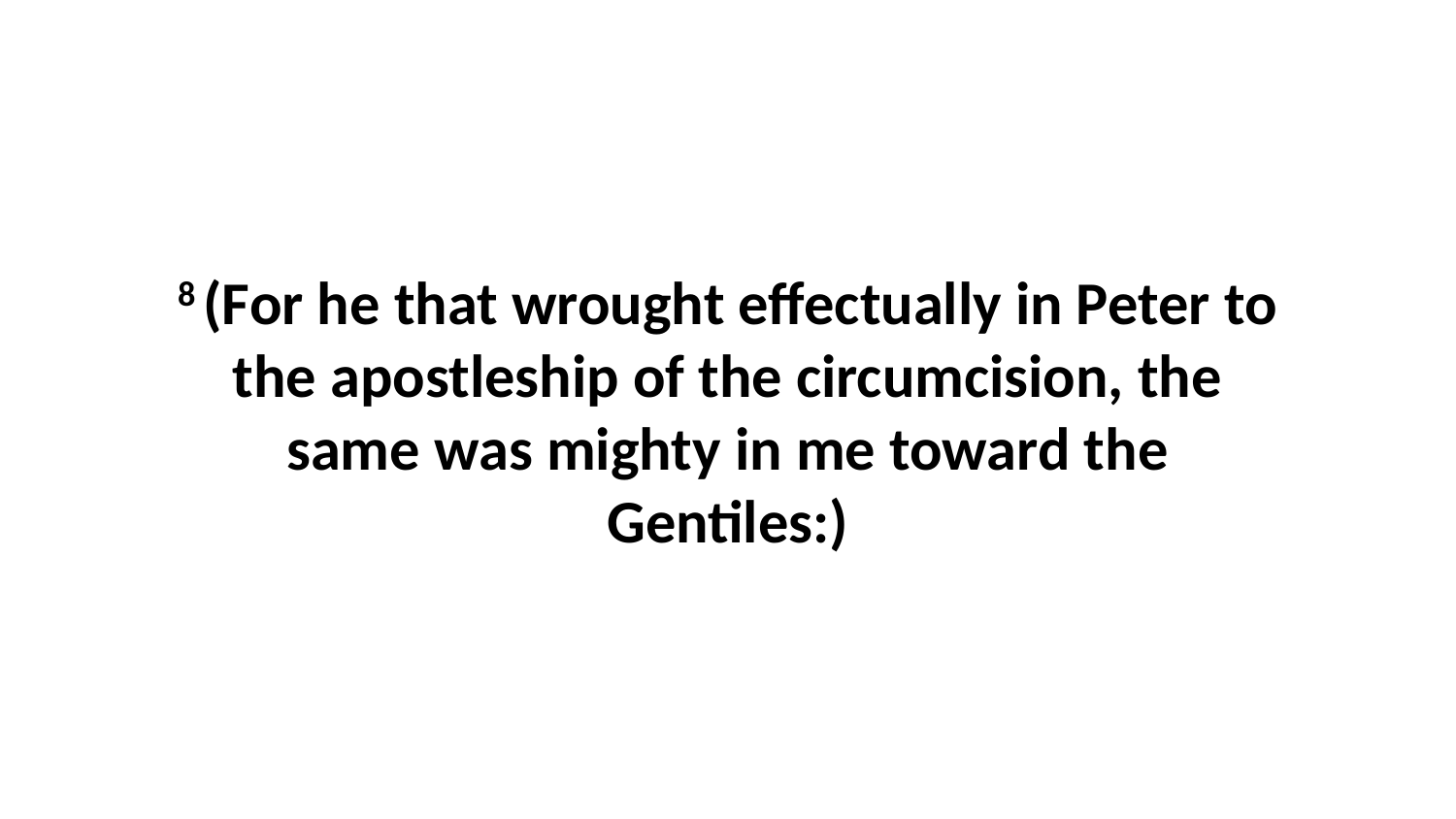

8 (For he that wrought effectually in Peter to the apostleship of the circumcision, the same was mighty in me toward the Gentiles:)